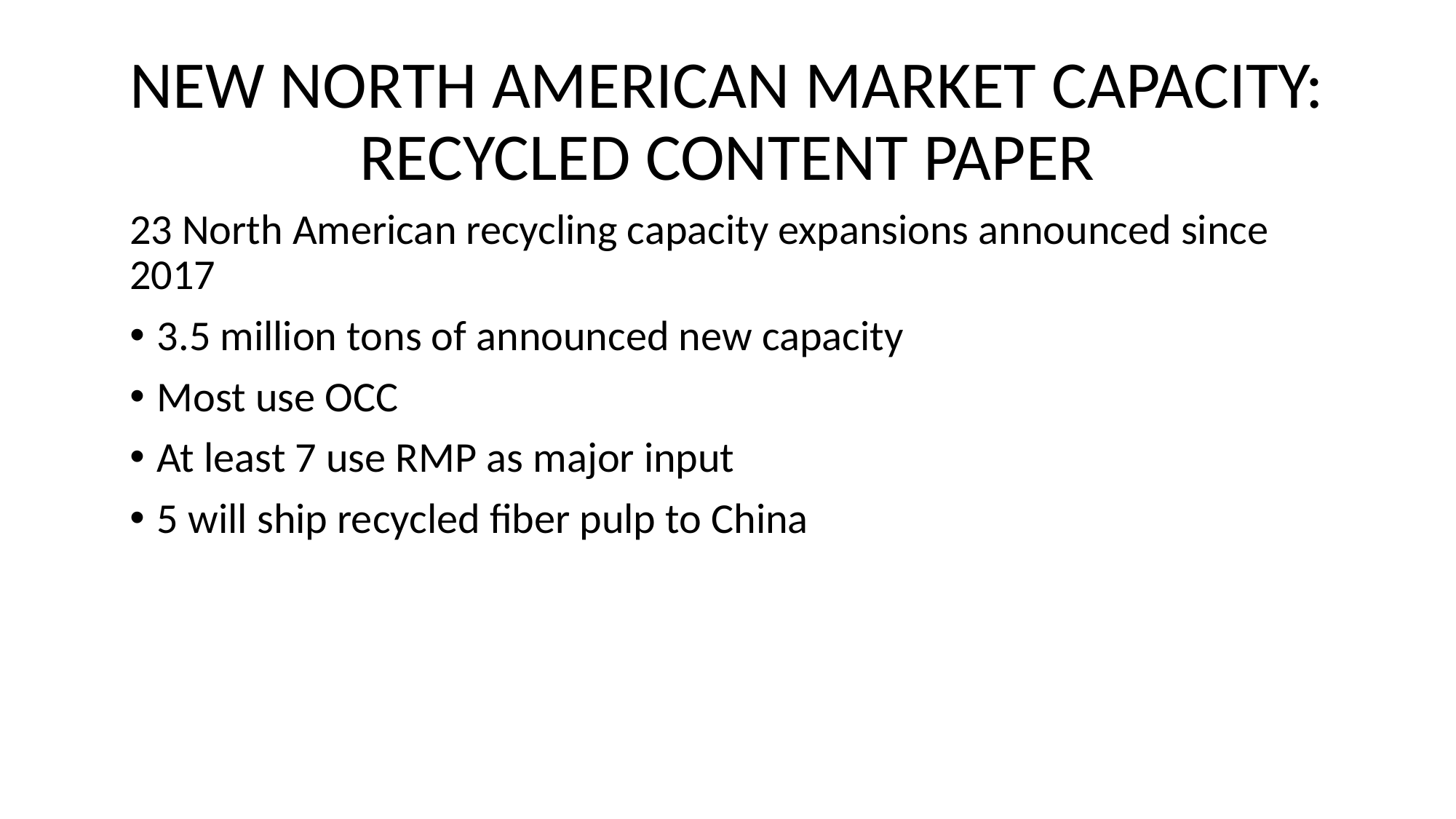

# NEW NORTH AMERICAN MARKET CAPACITY: RECYCLED CONTENT PAPER
23 North American recycling capacity expansions announced since 2017
3.5 million tons of announced new capacity
Most use OCC
At least 7 use RMP as major input
5 will ship recycled fiber pulp to China